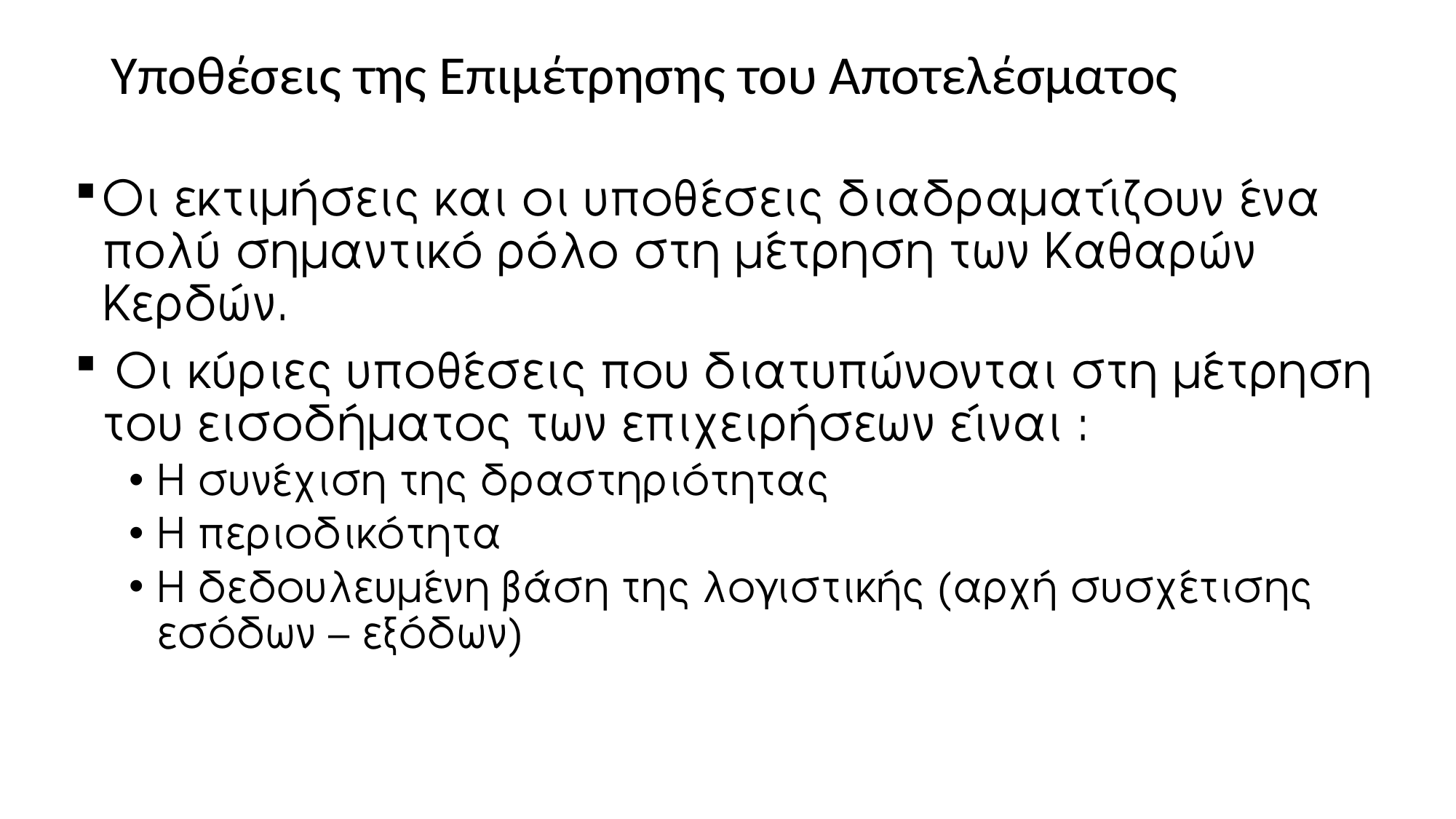

# Υποθέσεις της Επιμέτρησης του Αποτελέσματος
Οι εκτιμήσεις και οι υποθέσεις διαδραματίζουν ένα πολύ σημαντικό ρόλο στη μέτρηση των Καθαρών Κερδών.
 Οι κύριες υποθέσεις που διατυπώνονται στη μέτρηση του εισοδήματος των επιχειρήσεων είναι :
Η συνέχιση της δραστηριότητας
Η περιοδικότητα
Η δεδουλευμένη βάση της λογιστικής (αρχή συσχέτισης εσόδων – εξόδων)